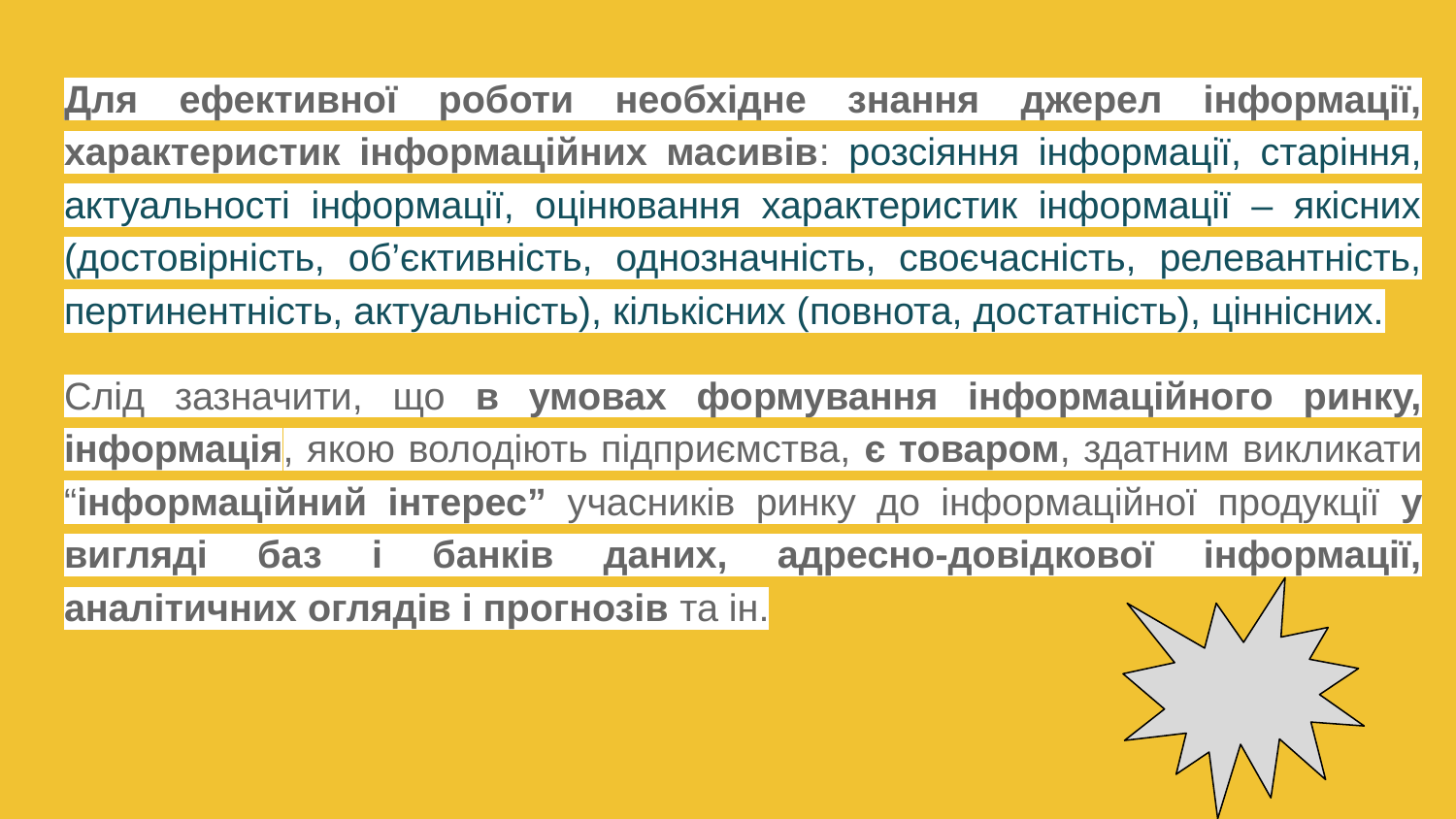

Для ефективної роботи необхідне знання джерел інформації, характеристик інформаційних масивів: розсіяння інформації, старіння, актуальності інформації, оцінювання характеристик інформації – якісних (достовірність, об’єктивність, однозначність, своєчасність, релевантність, пертинентність, актуальність), кількісних (повнота, достатність), ціннісних.
Слід зазначити, що в умовах формування інформаційного ринку, інформація, якою володіють підприємства, є товаром, здатним викликати “інформаційний інтерес” учасників ринку до інформаційної продукції у вигляді баз і банків даних, адресно-довідкової інформації, аналітичних оглядів і прогнозів та ін.